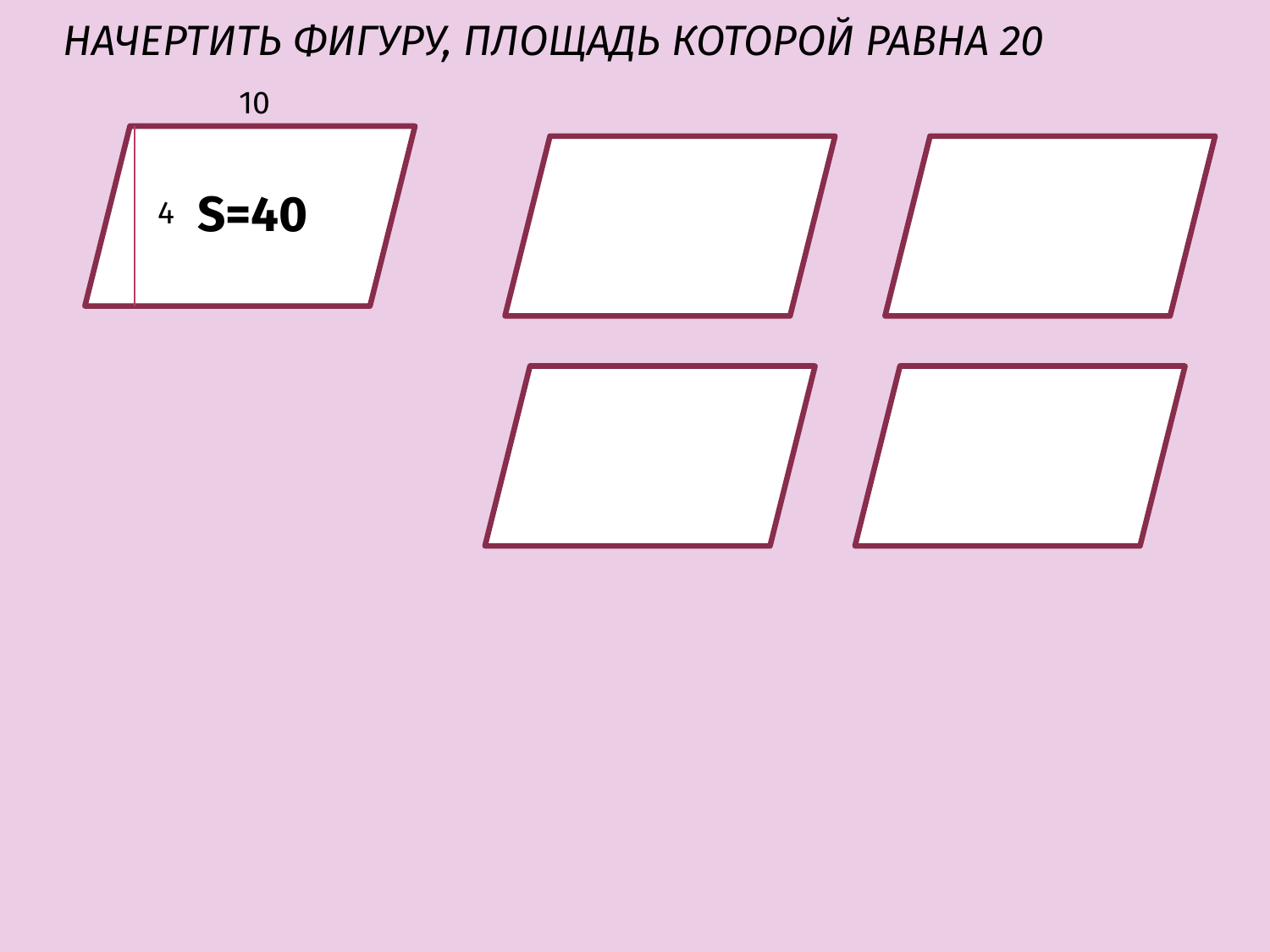

НАЧЕРТИТЬ ФИГУРУ, ПЛОЩАДЬ КОТОРОЙ РАВНА 20

10

S=40
4